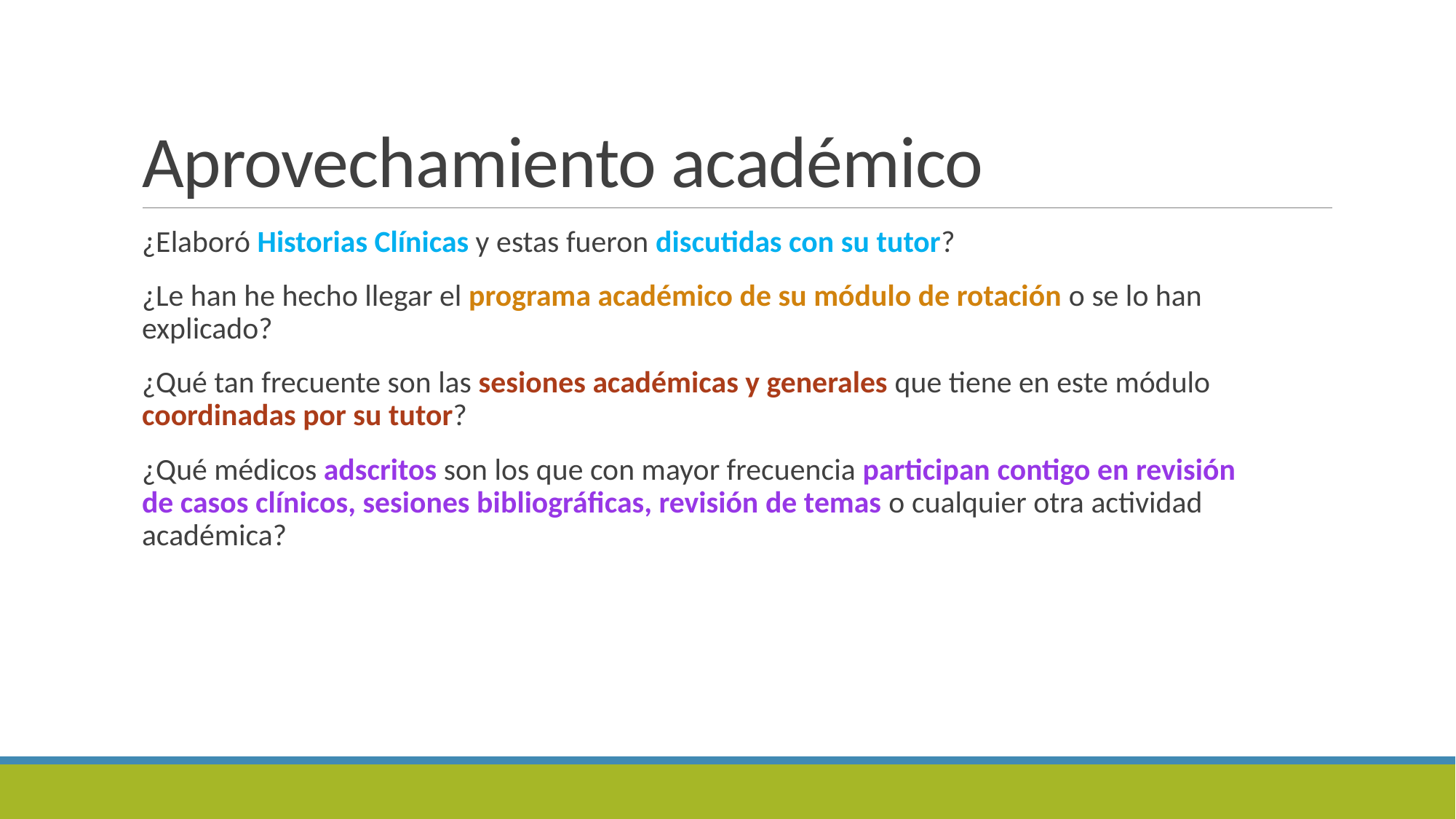

# Aprovechamiento académico
¿Elaboró Historias Clínicas y estas fueron discutidas con su tutor?
¿Le han he hecho llegar el programa académico de su módulo de rotación o se lo han explicado?
¿Qué tan frecuente son las sesiones académicas y generales que tiene en este módulo coordinadas por su tutor?
¿Qué médicos adscritos son los que con mayor frecuencia participan contigo en revisión de casos clínicos, sesiones bibliográficas, revisión de temas o cualquier otra actividad académica?